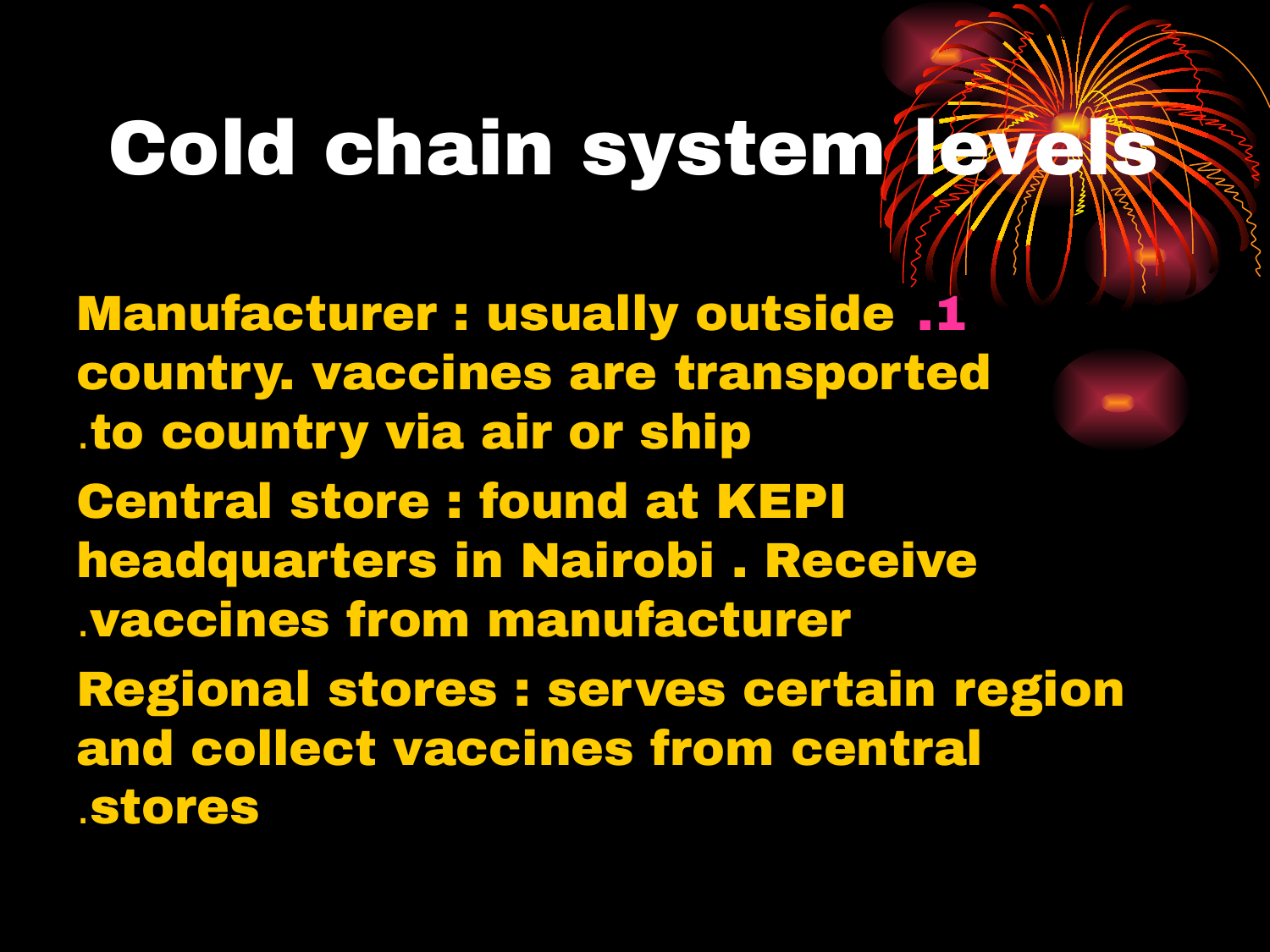

# Cold chain system levels
Manufacturer : usually outside country. vaccines are transported to country via air or ship.
Central store : found at KEPI headquarters in Nairobi . Receive vaccines from manufacturer.
Regional stores : serves certain region and collect vaccines from central stores.